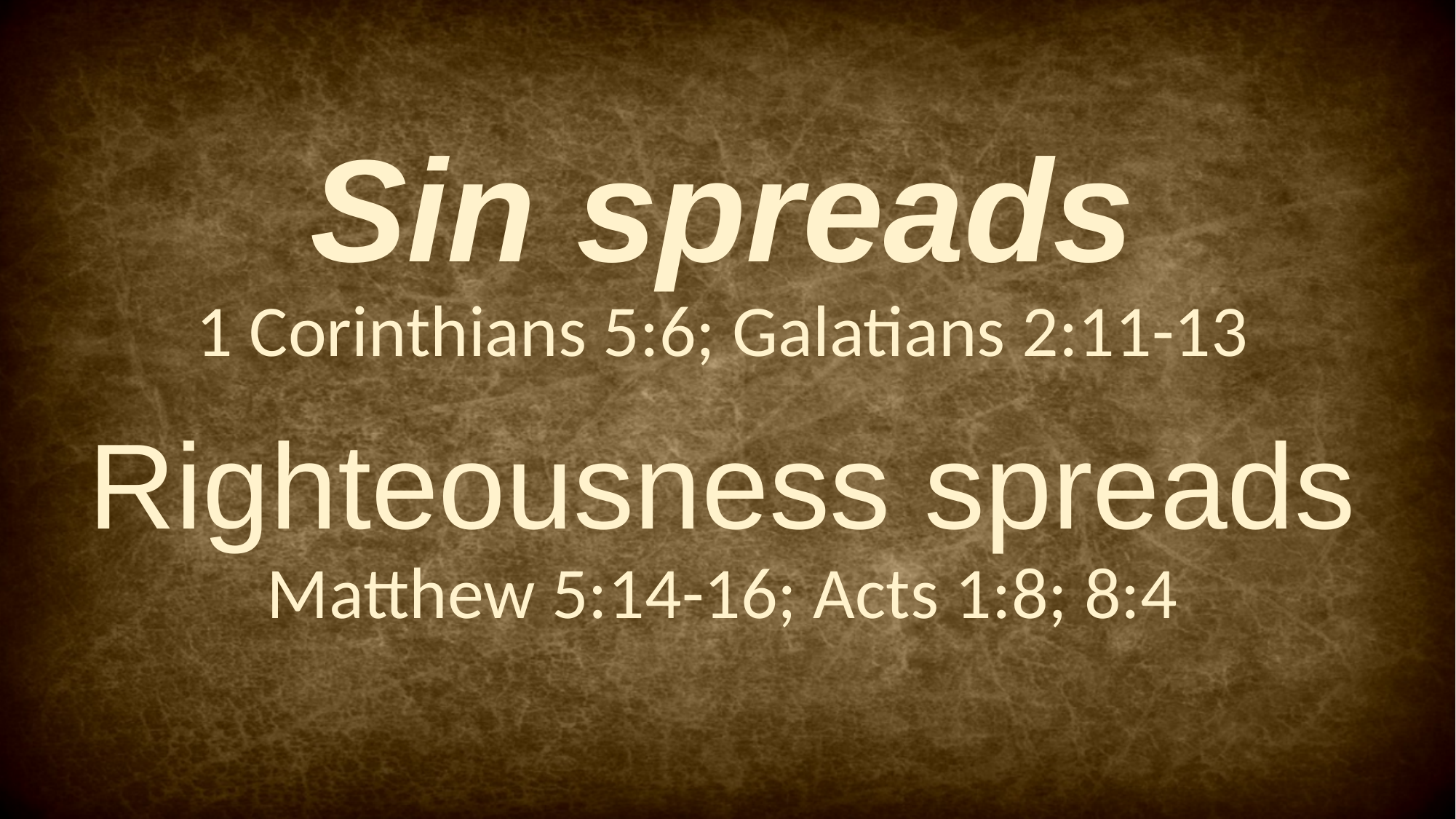

# Sin spreads 1 Corinthians 5:6; Galatians 2:11-13 Righteousness spreads Matthew 5:14-16; Acts 1:8; 8:4